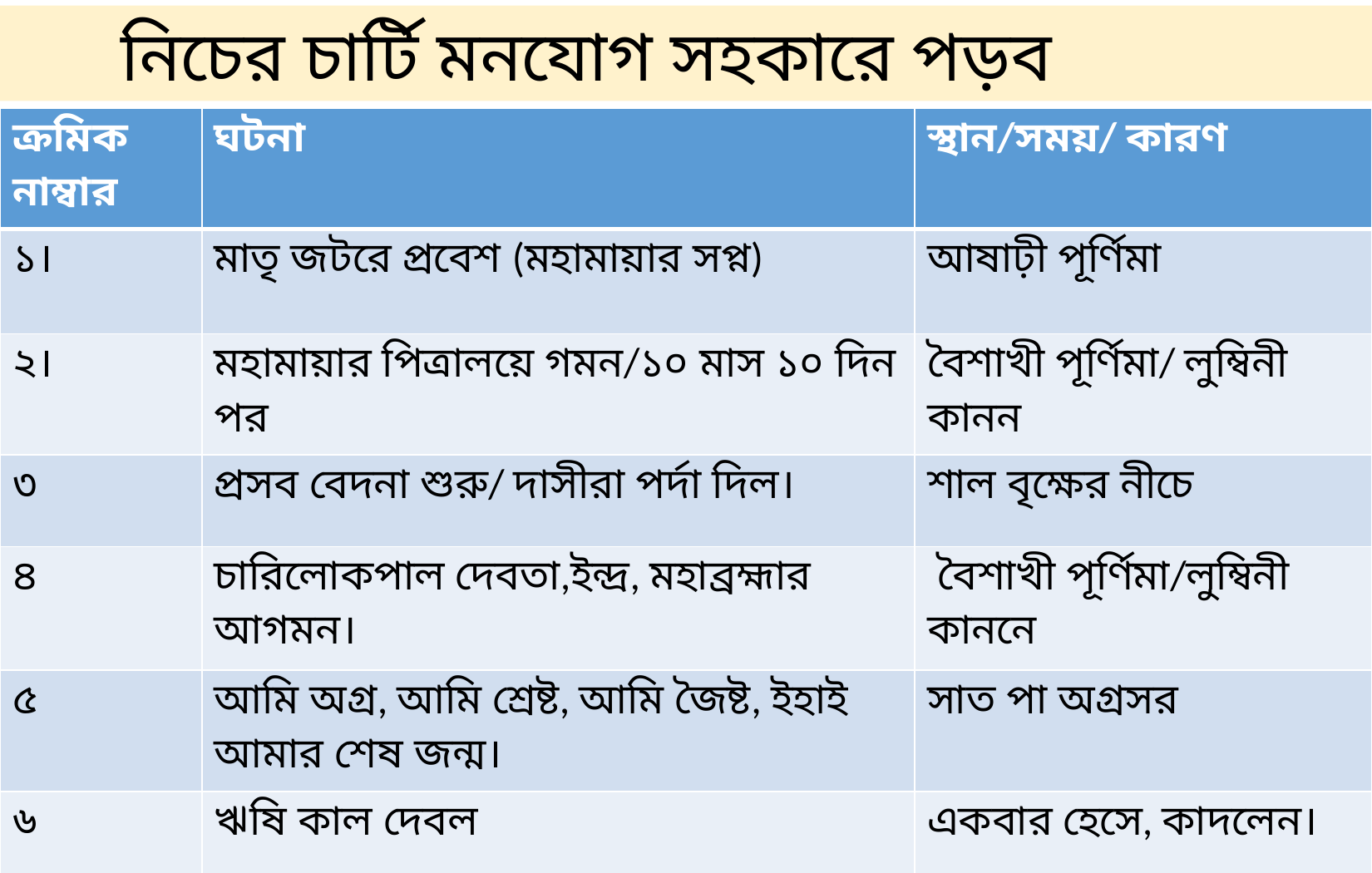

নিচের চার্টি মনযোগ সহকারে পড়ব
| ক্রমিক নাম্বার | ঘটনা | স্থান/সময়/ কারণ |
| --- | --- | --- |
| ১। | মাতৃ জটরে প্রবেশ (মহামায়ার সপ্ন) | আষাঢ়ী পূর্ণিমা |
| ২। | মহামায়ার পিত্রালয়ে গমন/১০ মাস ১০ দিন পর | বৈশাখী পূর্ণিমা/ লুম্বিনী কানন |
| ৩ | প্রসব বেদনা শুরু/ দাসীরা পর্দা দিল। | শাল বৃক্ষের নীচে |
| ৪ | চারিলোকপাল দেবতা,ইন্দ্র, মহাব্রহ্মার আগমন। | বৈশাখী পূর্ণিমা/লুম্বিনী কাননে |
| ৫ | আমি অগ্র, আমি শ্রেষ্ট, আমি জৈষ্ট, ইহাই আমার শেষ জন্ম। | সাত পা অগ্রসর |
| ৬ | ঋষি কাল দেবল | একবার হেসে, কাদলেন। |